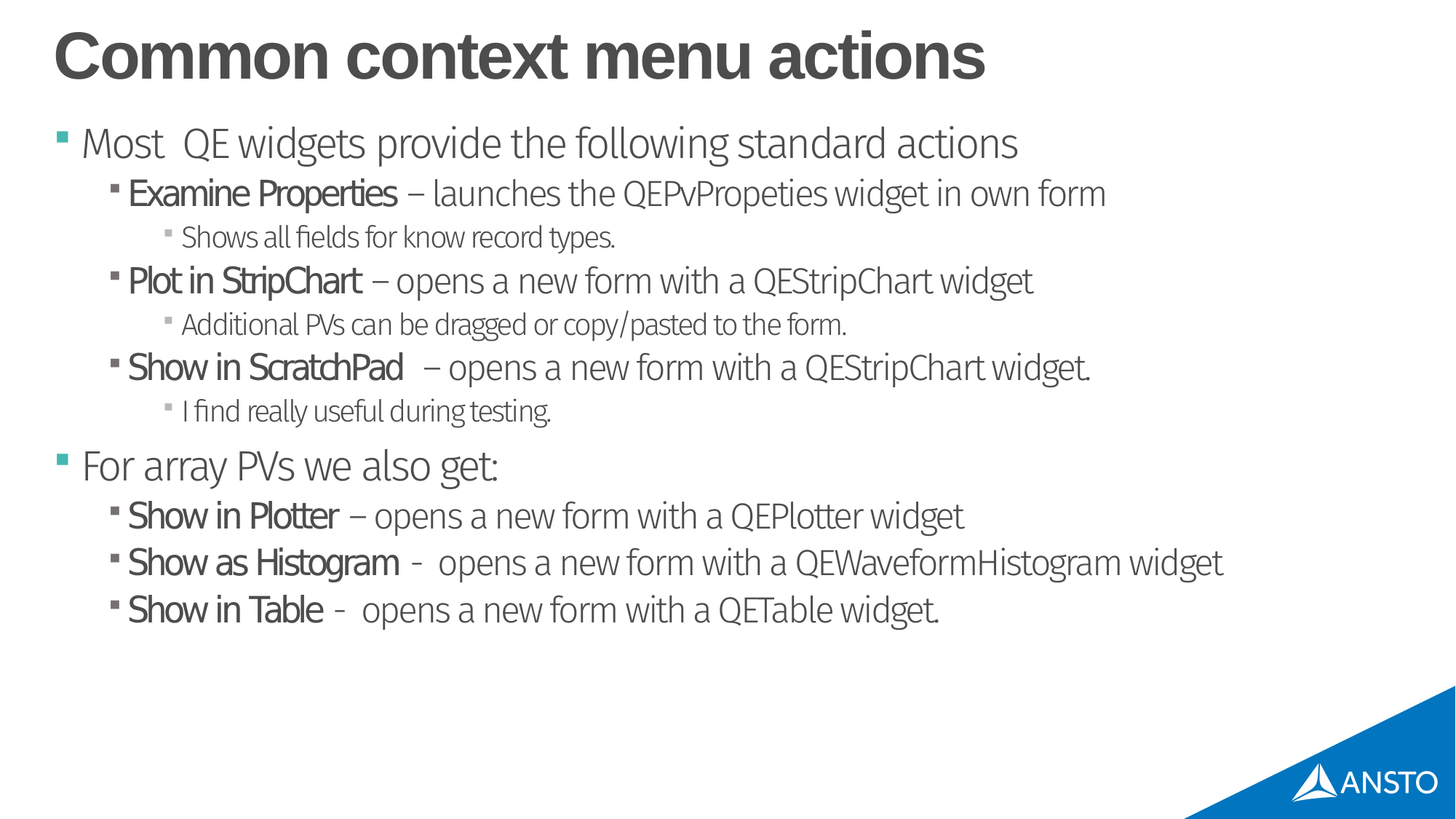

# Common context menu actions
Most  QE widgets provide the following standard actions
Examine Properties – launches the QEPvPropeties widget in own form
Shows all fields for know record types.
Plot in StripChart – opens a new form with a QEStripChart widget
Additional PVs can be dragged or copy/pasted to the form.
Show in ScratchPad  – opens a new form with a QEStripChart widget.
I find really useful during testing.
For array PVs we also get:
Show in Plotter – opens a new form with a QEPlotter widget
Show as Histogram -  opens a new form with a QEWaveformHistogram widget
Show in Table -  opens a new form with a QETable widget.